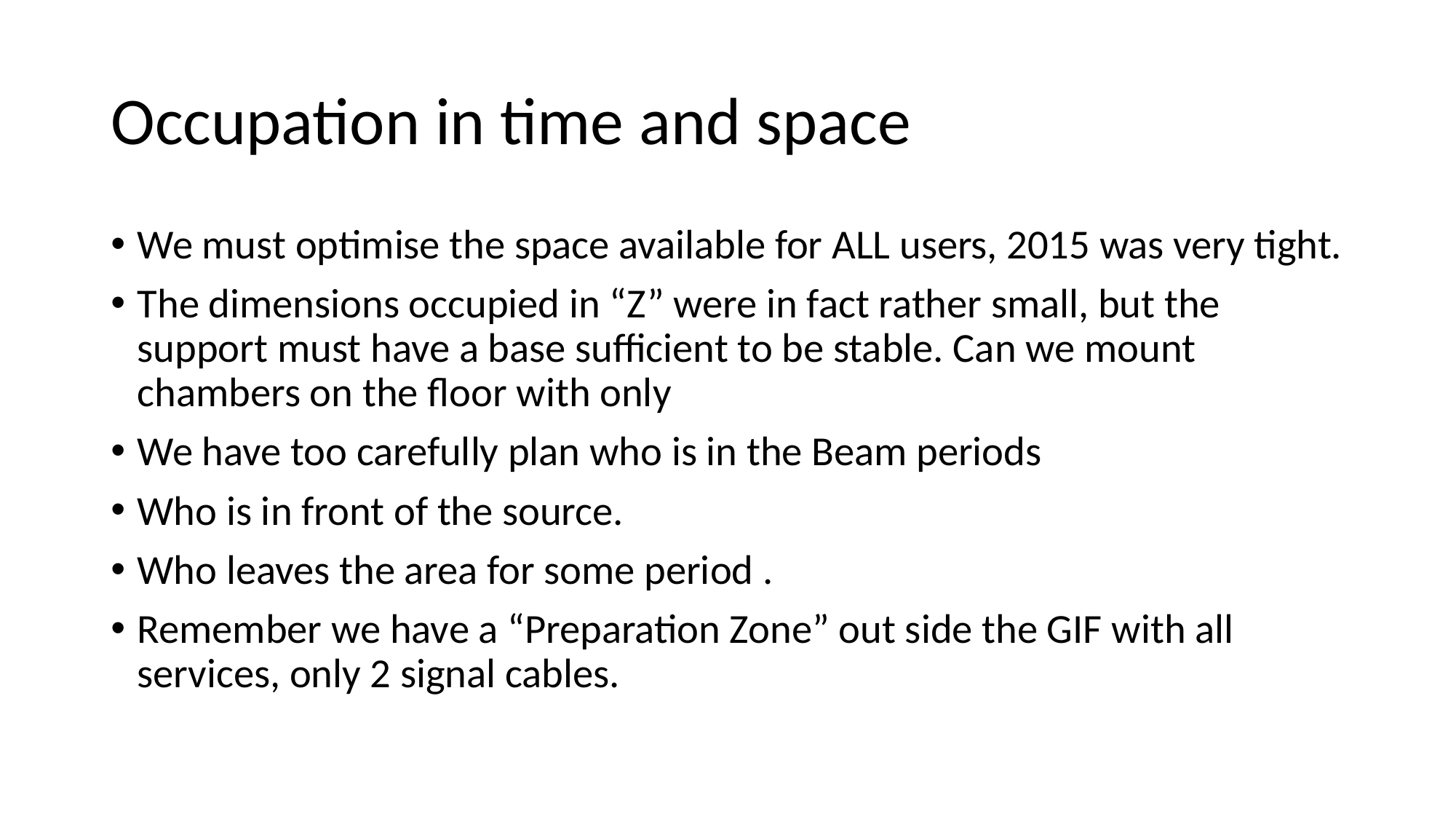

# Occupation in time and space
We must optimise the space available for ALL users, 2015 was very tight.
The dimensions occupied in “Z” were in fact rather small, but the support must have a base sufficient to be stable. Can we mount chambers on the floor with only
We have too carefully plan who is in the Beam periods
Who is in front of the source.
Who leaves the area for some period .
Remember we have a “Preparation Zone” out side the GIF with all services, only 2 signal cables.